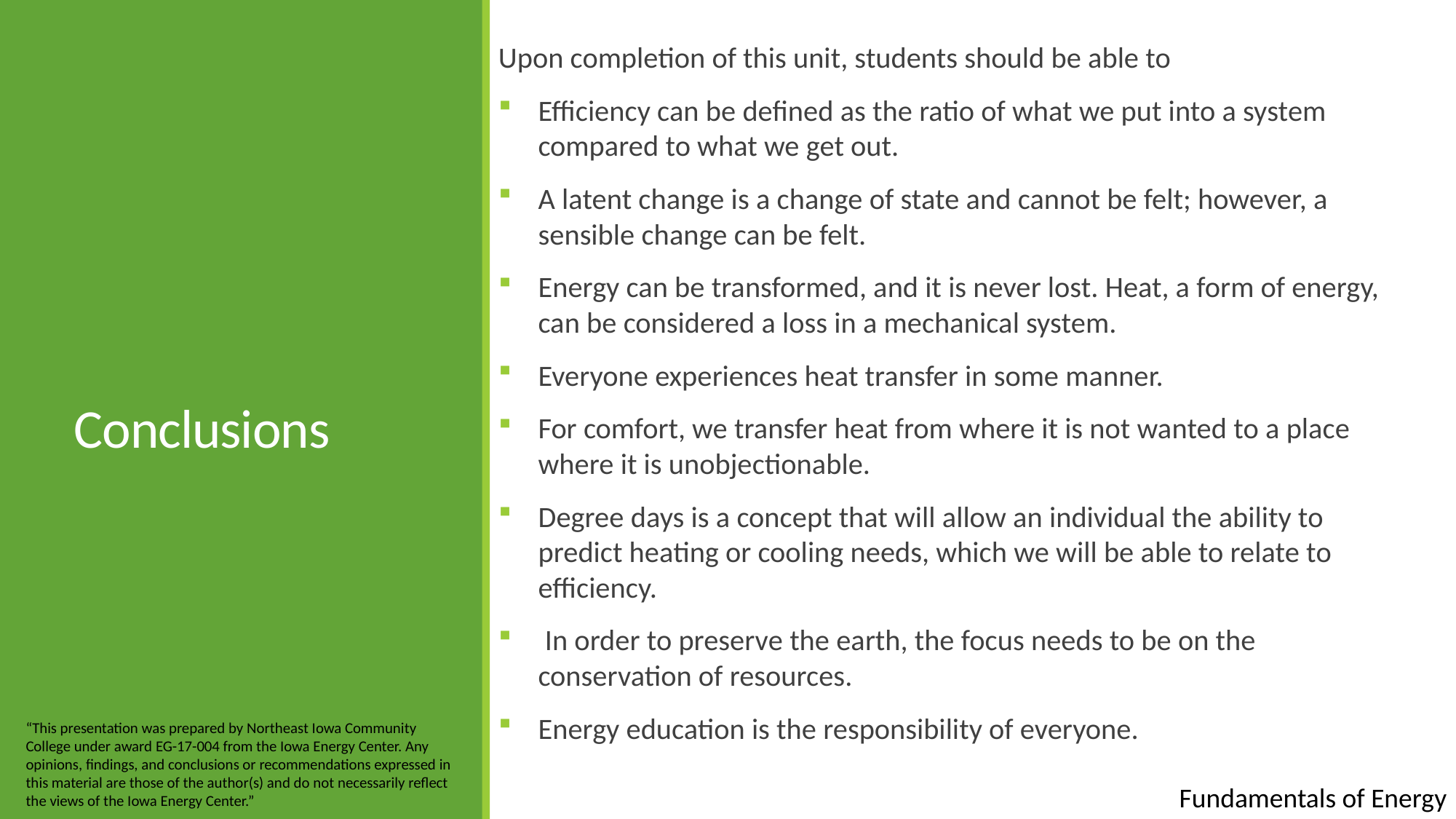

Upon completion of this unit, students should be able to
Efficiency can be defined as the ratio of what we put into a system compared to what we get out.
A latent change is a change of state and cannot be felt; however, a sensible change can be felt.
Energy can be transformed, and it is never lost. Heat, a form of energy, can be considered a loss in a mechanical system.
Everyone experiences heat transfer in some manner.
For comfort, we transfer heat from where it is not wanted to a place where it is unobjectionable.
Degree days is a concept that will allow an individual the ability to predict heating or cooling needs, which we will be able to relate to efficiency.
 In order to preserve the earth, the focus needs to be on the conservation of resources.
Energy education is the responsibility of everyone.

# Conclusions
“This presentation was prepared by Northeast Iowa Community College under award EG-17-004 from the Iowa Energy Center. Any opinions, findings, and conclusions or recommendations expressed in this material are those of the author(s) and do not necessarily reflect the views of the Iowa Energy Center.”